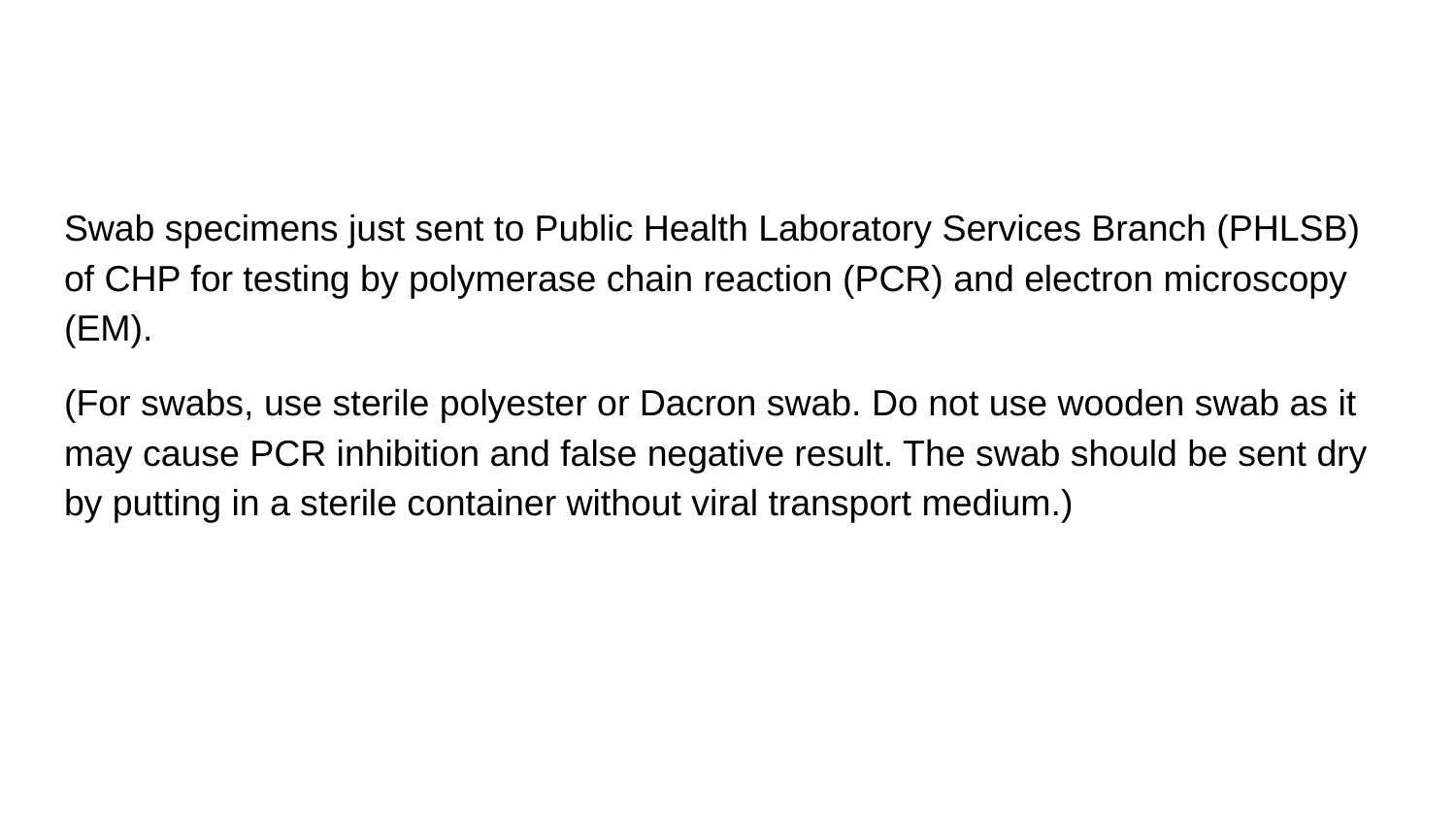

#
Swab specimens just sent to Public Health Laboratory Services Branch (PHLSB) of CHP for testing by polymerase chain reaction (PCR) and electron microscopy (EM).
(For swabs, use sterile polyester or Dacron swab. Do not use wooden swab as it may cause PCR inhibition and false negative result. The swab should be sent dry by putting in a sterile container without viral transport medium.)